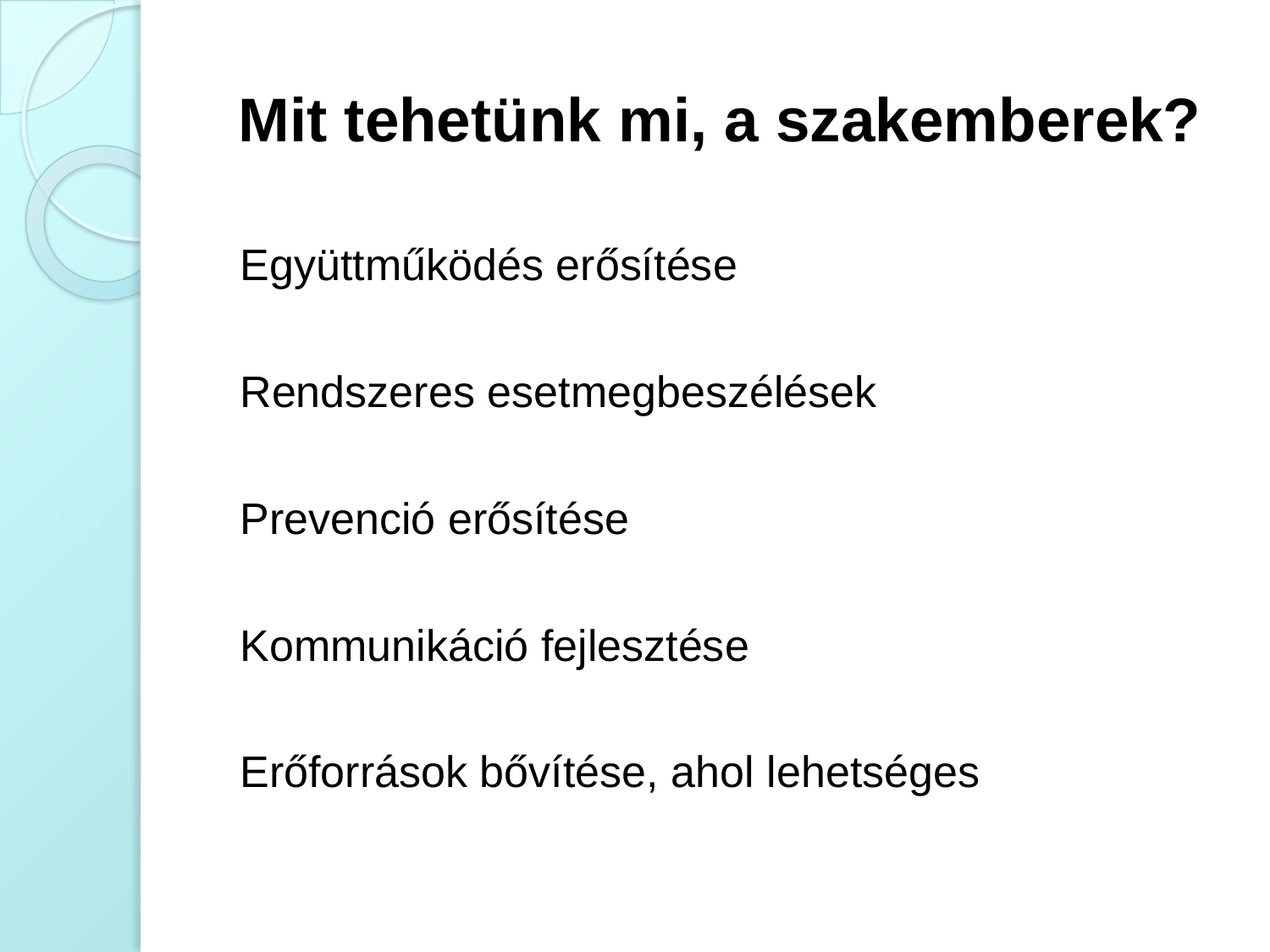

# Mit tehetünk mi, a szakemberek?
Együttműködés erősítése

Rendszeres esetmegbeszélések

Prevenció erősítése

Kommunikáció fejlesztése

Erőforrások bővítése, ahol lehetséges